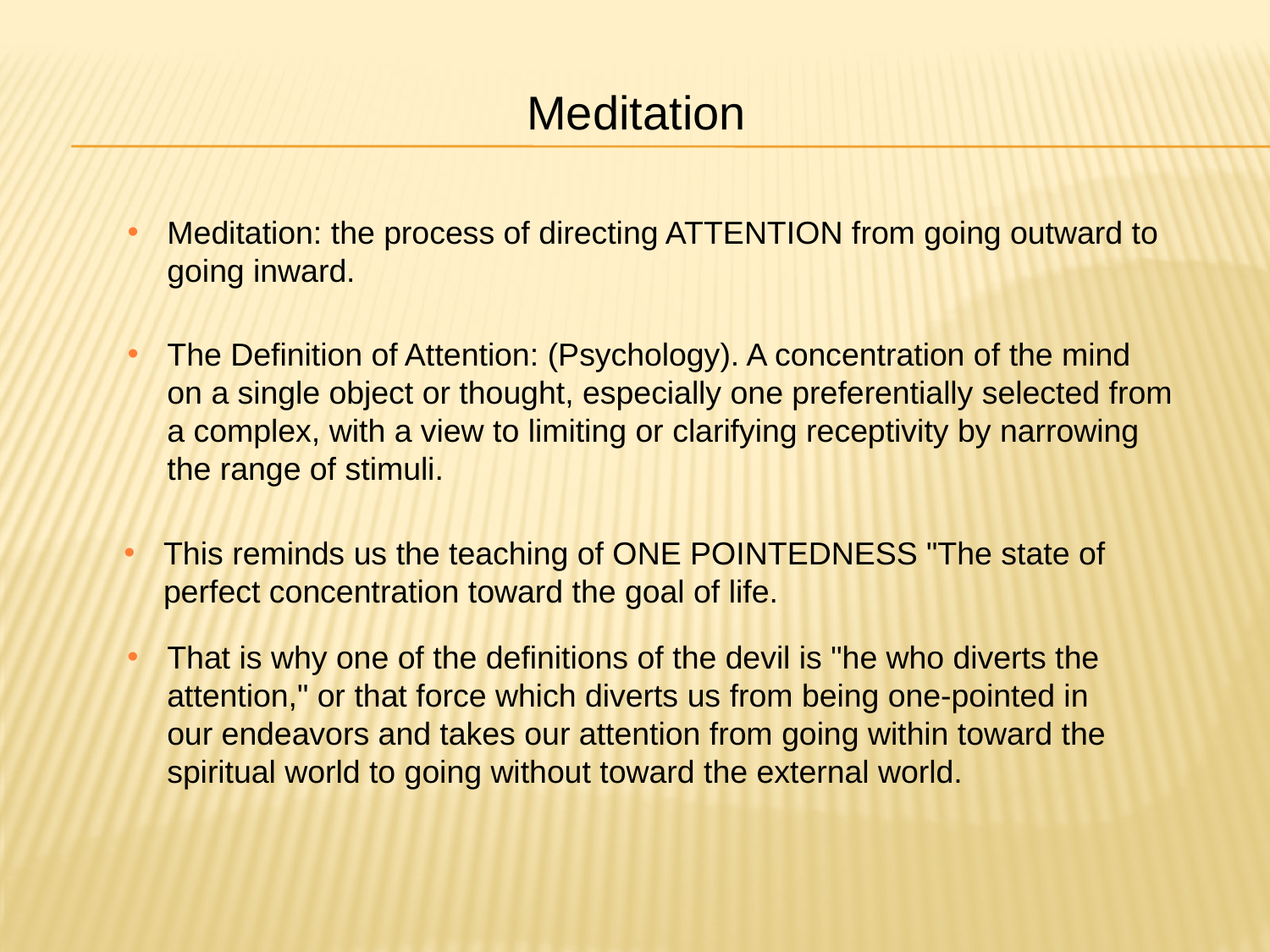

Meditation

Meditation: the process of directing ATTENTION from going outward to going inward.

The Definition of Attention: (Psychology). A concentration of the mind on a single object or thought, especially one preferentially selected from a complex, with a view to limiting or clarifying receptivity by narrowing the range of stimuli.
This reminds us the teaching of ONE POINTEDNESS "The state of perfect concentration toward the goal of life.
That is why one of the definitions of the devil is "he who diverts the attention," or that force which diverts us from being one-pointed in our endeavors and takes our attention from going within toward the spiritual world to going without toward the external world.